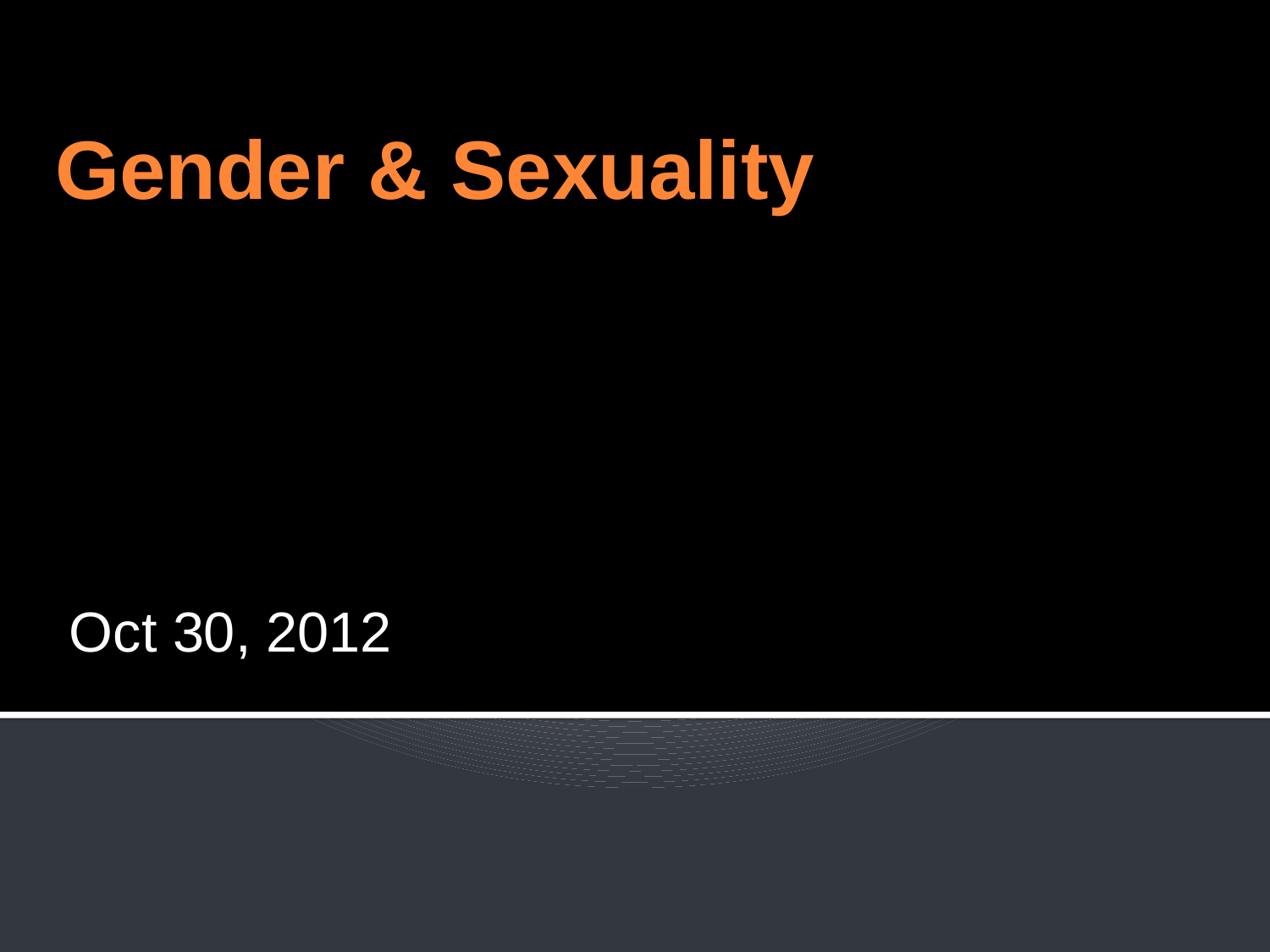

# Gender & Sexuality
Oct 30, 2012